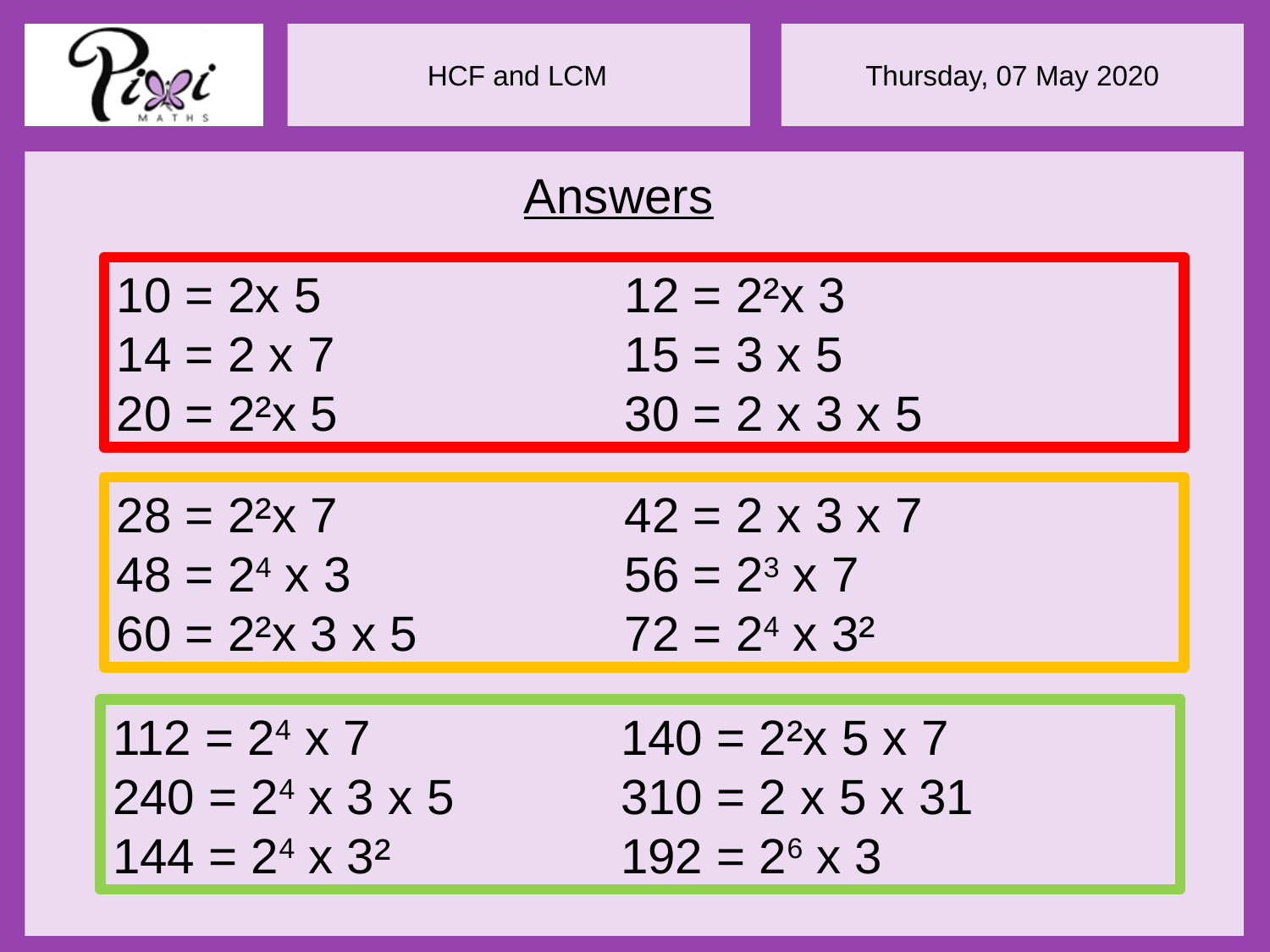

Answers

10 = 2x 5			12 = 2²x 3
14 = 2 x 7			15 = 3 x 5
20 = 2²x 5			30 = 2 x 3 x 5
28 = 2²x 7			42 = 2 x 3 x 7
48 = 24 x 3			56 = 23 x 7
60 = 2²x 3 x 5		72 = 24 x 3²
112 = 24 x 7		140 = 2²x 5 x 7
240 = 24 x 3 x 5		310 = 2 x 5 x 31
144 = 24 x 3²		192 = 26 x 3